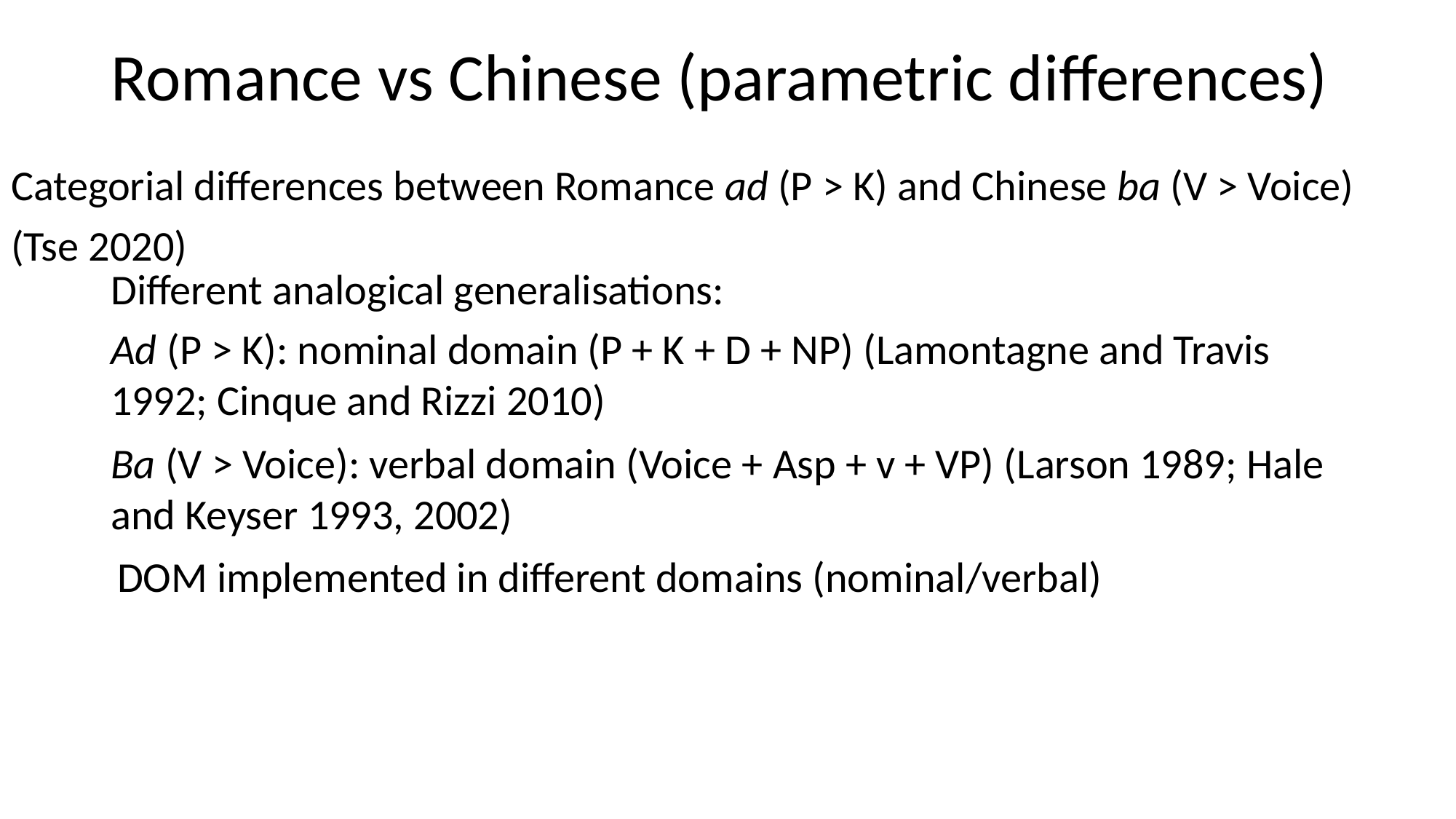

# Romance vs Chinese (parametric differences)
Categorial differences between Romance ad (P > K) and Chinese ba (V > Voice)
(Tse 2020)
Different analogical generalisations:
Ad (P > K): nominal domain (P + K + D + NP) (Lamontagne and Travis 1992; Cinque and Rizzi 2010)
Ba (V > Voice): verbal domain (Voice + Asp + v + VP) (Larson 1989; Hale and Keyser 1993, 2002)
DOM implemented in different domains (nominal/verbal)